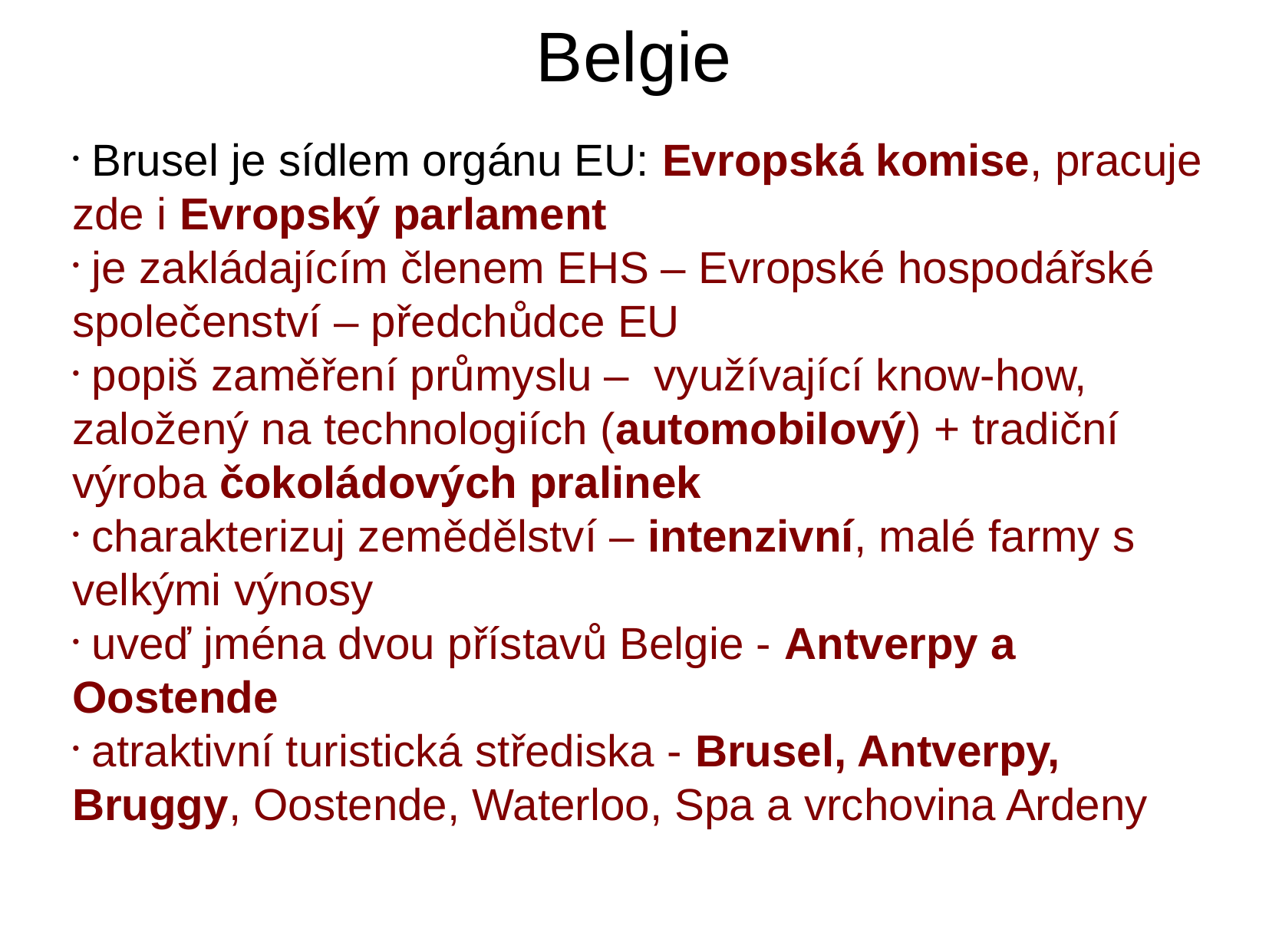

Belgie
 Brusel je sídlem orgánu EU: Evropská komise, pracuje zde i Evropský parlament
 je zakládajícím členem EHS – Evropské hospodářské společenství – předchůdce EU
 popiš zaměření průmyslu –  využívající know-how, založený na technologiích (automobilový) + tradiční výroba čokoládových pralinek
 charakterizuj zemědělství – intenzivní, malé farmy s velkými výnosy
 uveď jména dvou přístavů Belgie - Antverpy a Oostende
 atraktivní turistická střediska - Brusel, Antverpy, Bruggy, Oostende, Waterloo, Spa a vrchovina Ardeny